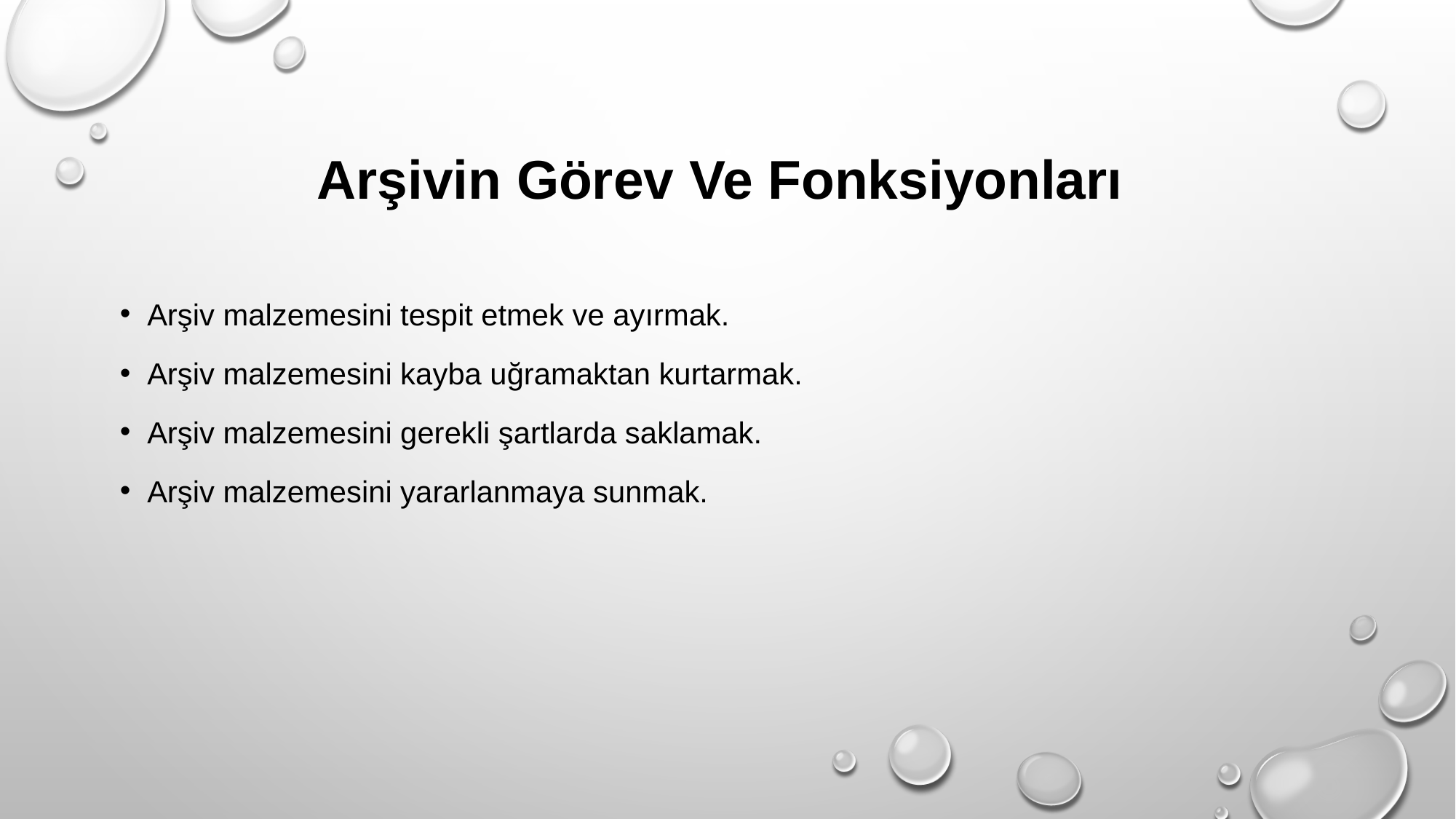

# Arşivin Görev Ve Fonksiyonları
Arşiv malzemesini tespit etmek ve ayırmak.
Arşiv malzemesini kayba uğramaktan kurtarmak.
Arşiv malzemesini gerekli şartlarda saklamak.
Arşiv malzemesini yararlanmaya sunmak.